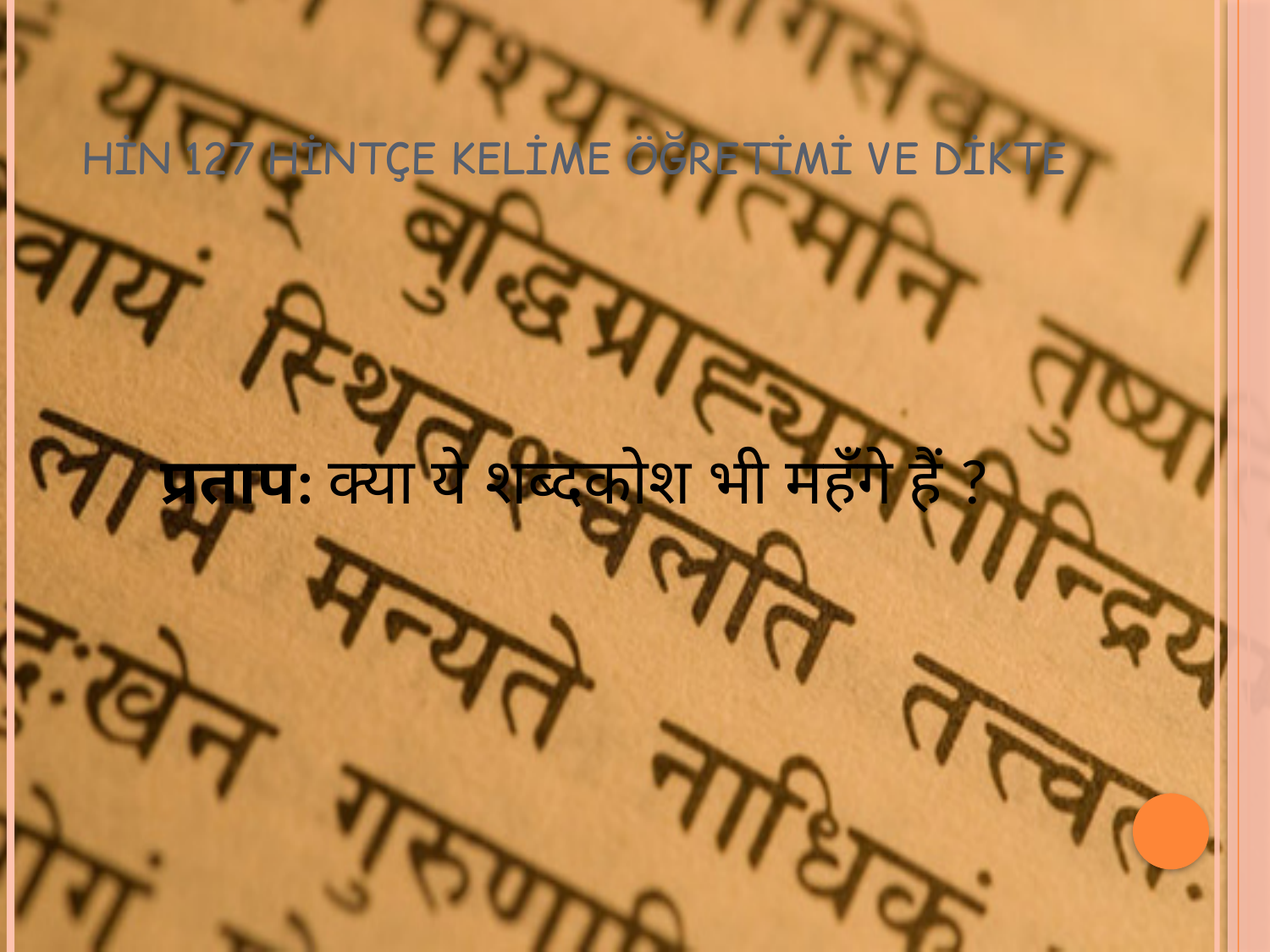

# HİN 127 HİNTÇE KELİME ÖĞRETİMİ VE DİKTE

प्रताप: क्या ये शब्दकोश भी महँगे हैं ?